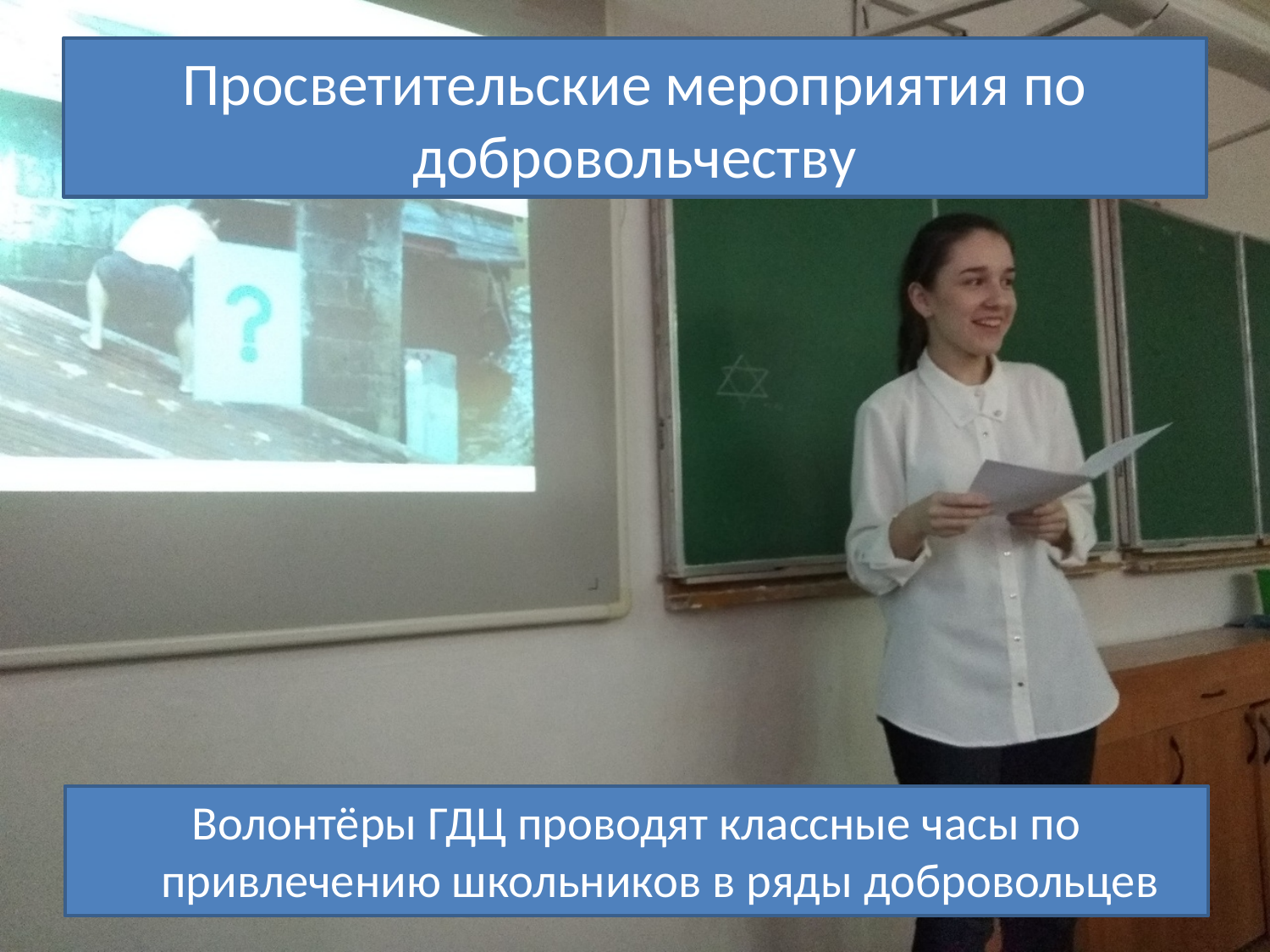

# Просветительские мероприятия по добровольчеству
Волонтёры ГДЦ проводят классные часы по привлечению школьников в ряды добровольцев